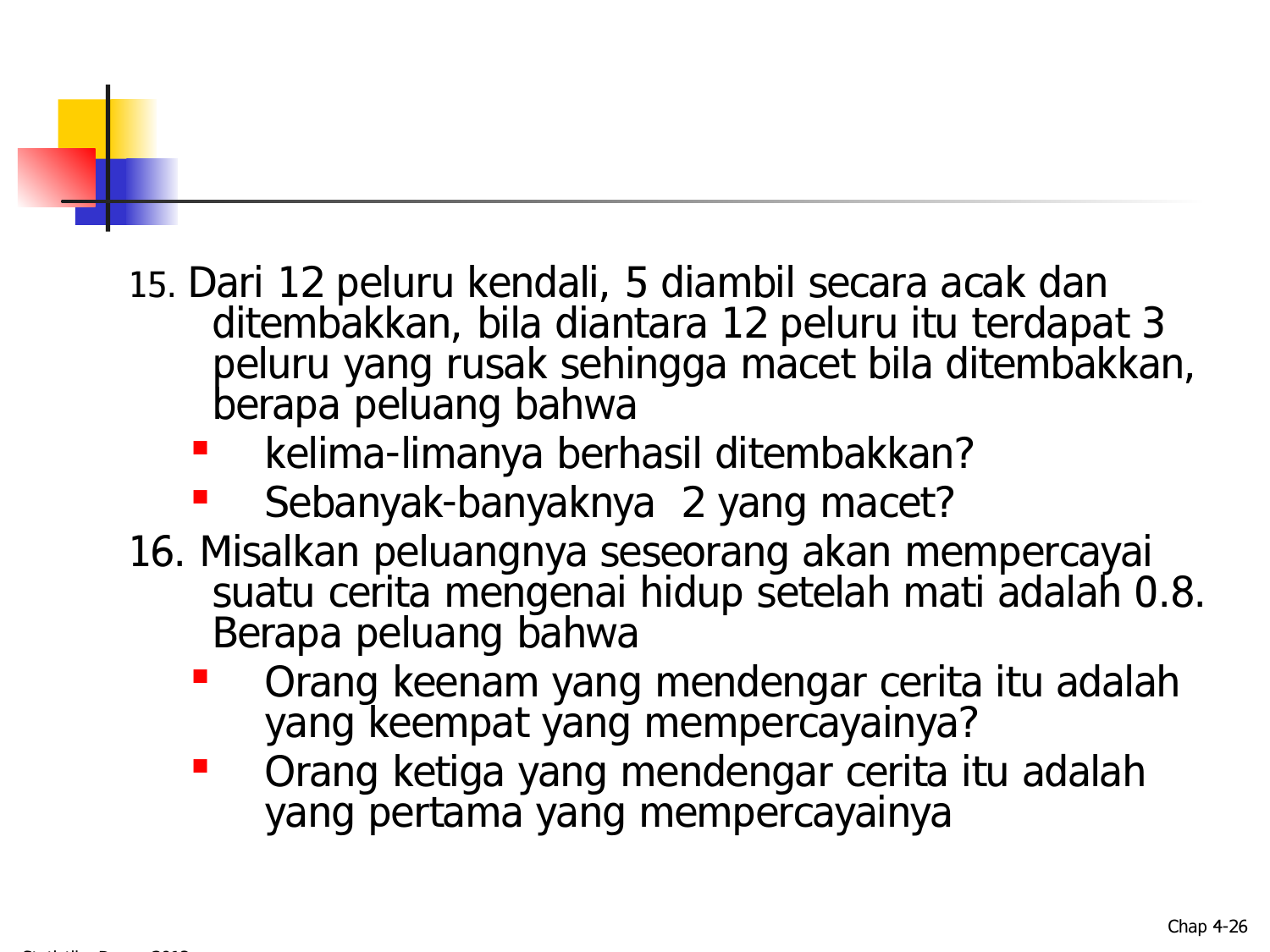

15. Dari 12 peluru kendali, 5 diambil secara acak dan ditembakkan, bila diantara 12 peluru itu terdapat 3 peluru yang rusak sehingga macet bila ditembakkan, berapa peluang bahwa
kelima-limanya berhasil ditembakkan?
Sebanyak-banyaknya  2 yang macet?
16. Misalkan peluangnya seseorang akan mempercayai suatu cerita mengenai hidup setelah mati adalah 0.8. Berapa peluang bahwa
Orang keenam yang mendengar cerita itu adalah yang keempat yang mempercayainya?
Orang ketiga yang mendengar cerita itu adalah yang pertama yang mempercayainya
Chap 4-26
Statistika Dasar, 2013